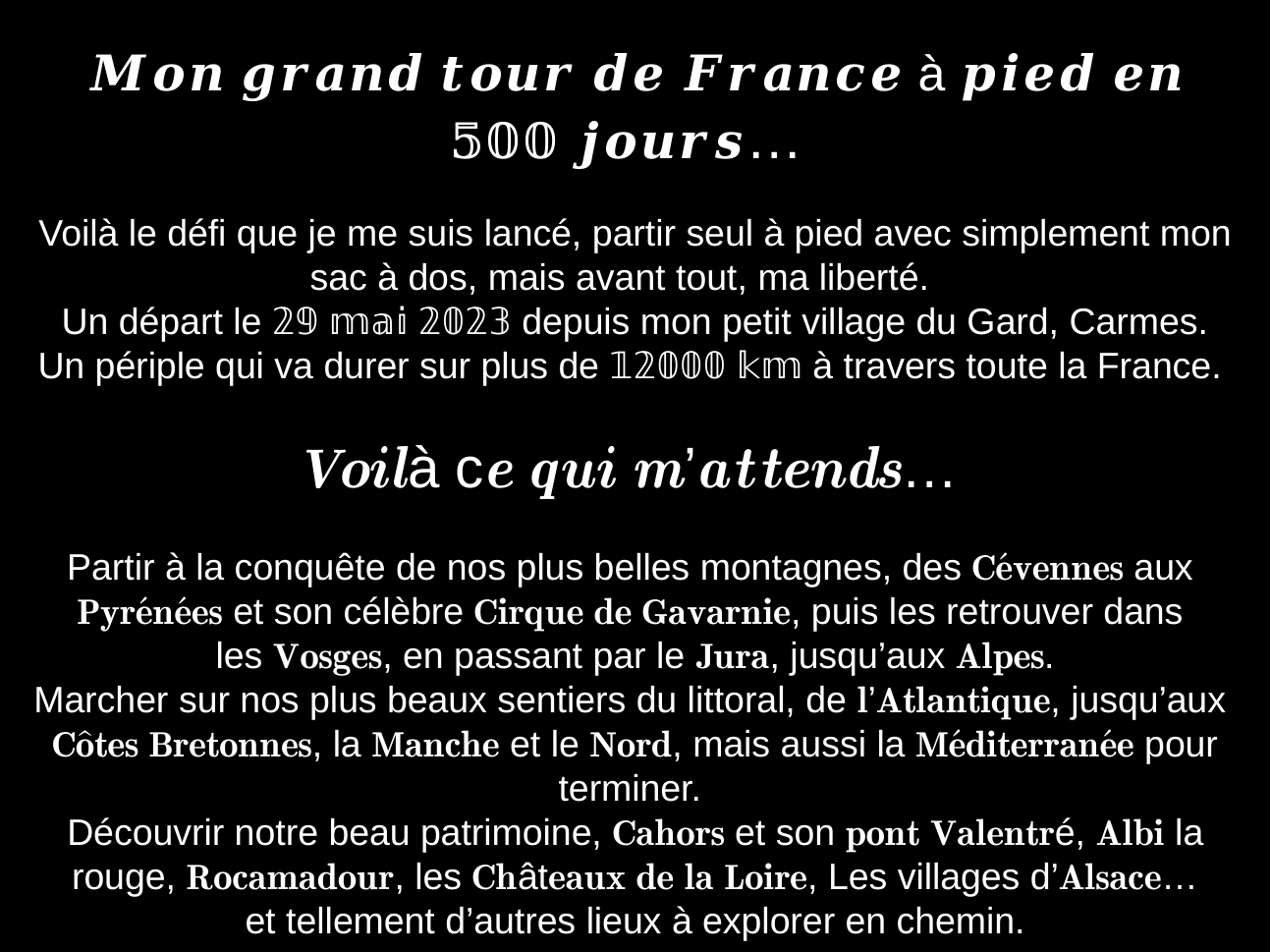

𝑴𝒐𝒏 𝒈𝒓𝒂𝒏𝒅 𝒕𝒐𝒖𝒓 𝒅𝒆 𝑭𝒓𝒂𝒏𝒄𝒆 à 𝒑𝒊𝒆𝒅 𝒆𝒏 𝟝𝟘𝟘 𝒋𝒐𝒖𝒓𝒔…

Voilà le défi que je me suis lancé, partir seul à pied avec simplement mon sac à dos, mais avant tout, ma liberté.
Un départ le 𝟚𝟡 𝕞𝕒𝕚 𝟚𝟘𝟚𝟛 depuis mon petit village du Gard, Carmes.
Un périple qui va durer sur plus de 𝟙𝟚𝟘𝟘𝟘 𝕜𝕞 à travers toute la France.

𝑽𝒐𝒊𝒍à c𝒆 𝒒𝒖𝒊 𝒎’𝒂𝒕𝒕𝒆𝒏𝒅𝒔…

Partir à la conquête de nos plus belles montagnes, des 𝐂𝐞́𝐯𝐞𝐧𝐧𝐞𝐬 aux
𝐏𝐲𝐫𝐞́𝐧𝐞́𝐞𝐬 et son célèbre 𝐂𝐢𝐫𝐪𝐮𝐞 𝐝𝐞 𝐆𝐚𝐯𝐚𝐫𝐧𝐢𝐞, puis les retrouver dans
les 𝐕𝐨𝐬𝐠𝐞𝐬, en passant par le 𝐉𝐮𝐫𝐚, jusqu’aux 𝐀𝐥𝐩𝐞𝐬.
Marcher sur nos plus beaux sentiers du littoral, de 𝐥’𝐀𝐭𝐥𝐚𝐧𝐭𝐢𝐪𝐮𝐞, jusqu’aux
𝐂𝐨̂𝐭𝐞𝐬 𝐁𝐫𝐞𝐭𝐨𝐧𝐧𝐞𝐬, la 𝐌𝐚𝐧𝐜𝐡𝐞 et le 𝐍𝐨𝐫𝐝, mais aussi la 𝐌𝐞́𝐝𝐢𝐭𝐞𝐫𝐫𝐚𝐧𝐞́𝐞 pour terminer.
Découvrir notre beau patrimoine, 𝐂𝐚𝐡𝐨𝐫𝐬 et son 𝐩𝐨𝐧𝐭 𝐕𝐚𝐥𝐞𝐧𝐭𝐫é, 𝐀𝐥𝐛𝐢 la rouge, 𝐑𝐨𝐜𝐚𝐦𝐚𝐝𝐨𝐮𝐫, les 𝐂𝐡ât𝐞𝐚𝐮𝐱 𝐝𝐞 𝐥𝐚 𝐋𝐨𝐢𝐫𝐞, Les villages d’𝐀𝐥𝐬𝐚𝐜𝐞…
et tellement d’autres lieux à explorer en chemin.